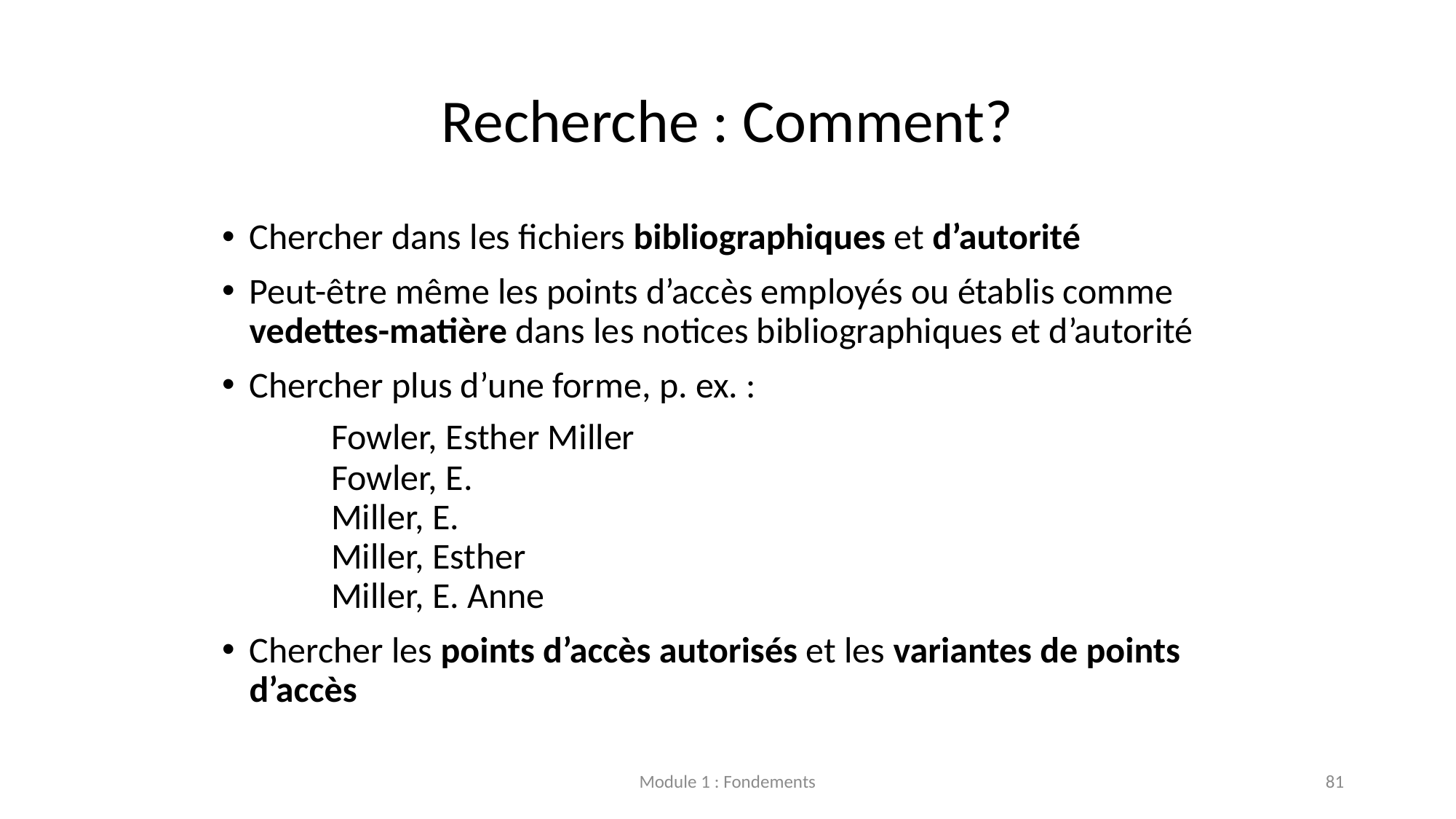

# Recherche : Comment?
Chercher dans les fichiers bibliographiques et d’autorité
Peut-être même les points d’accès employés ou établis comme vedettes-matière dans les notices bibliographiques et d’autorité
Chercher plus d’une forme, p. ex. :
	Fowler, Esther Miller
	Fowler, E.
	Miller, E.
	Miller, Esther
	Miller, E. Anne
Chercher les points d’accès autorisés et les variantes de points d’accès
Module 1 : Fondements
81